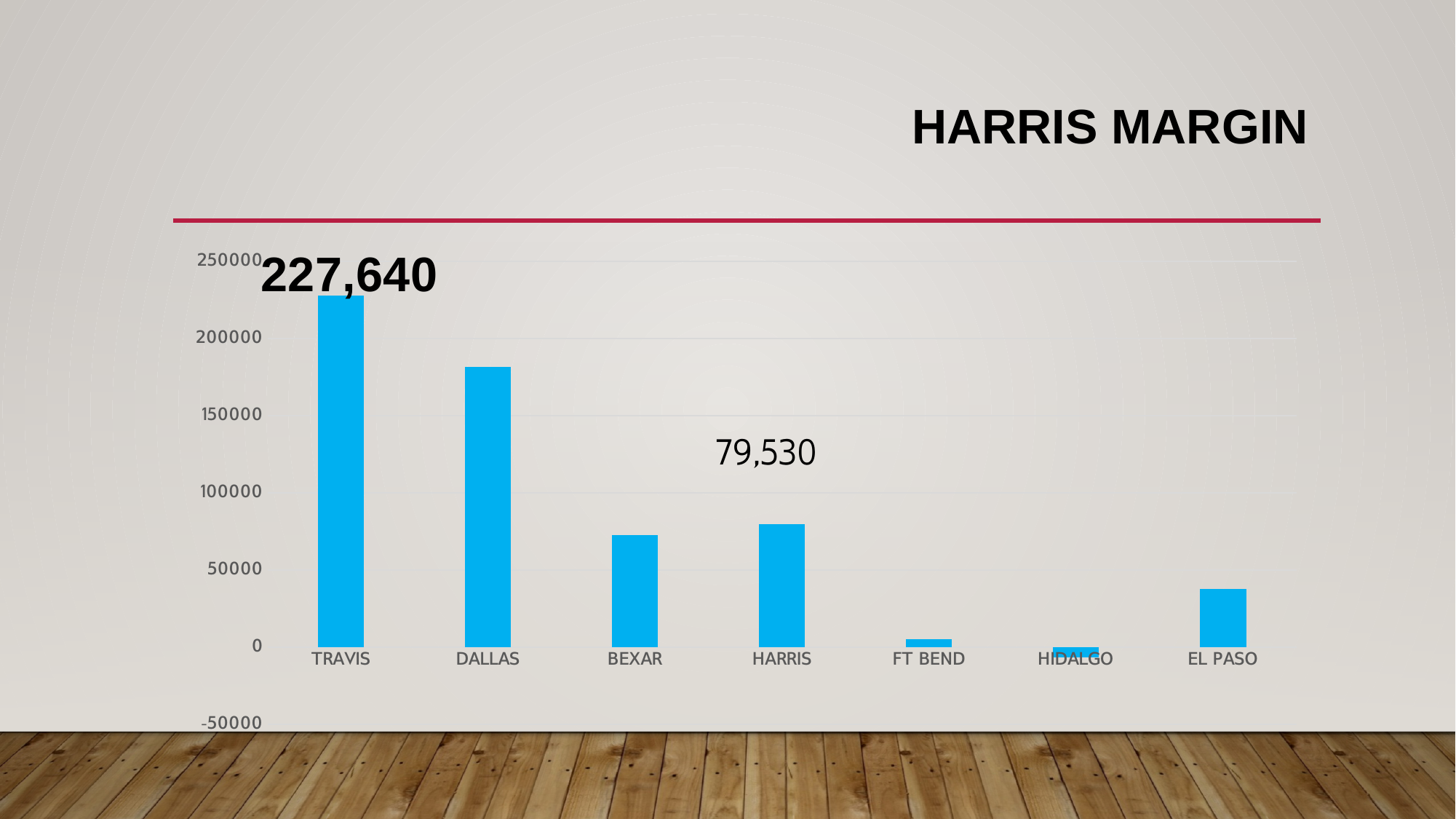

# Harris Margin

### Chart

| Category |  |
|---|---|
| TRAVIS | 227640.0 |
| DALLAS | 181576.0 |
| BEXAR | 72721.0 |
| HARRIS | 79530.0 |
| FT BEND | 5020.0 |
| HIDALGO | -6350.0 |
| EL PASO | 37883.0 |
79,530